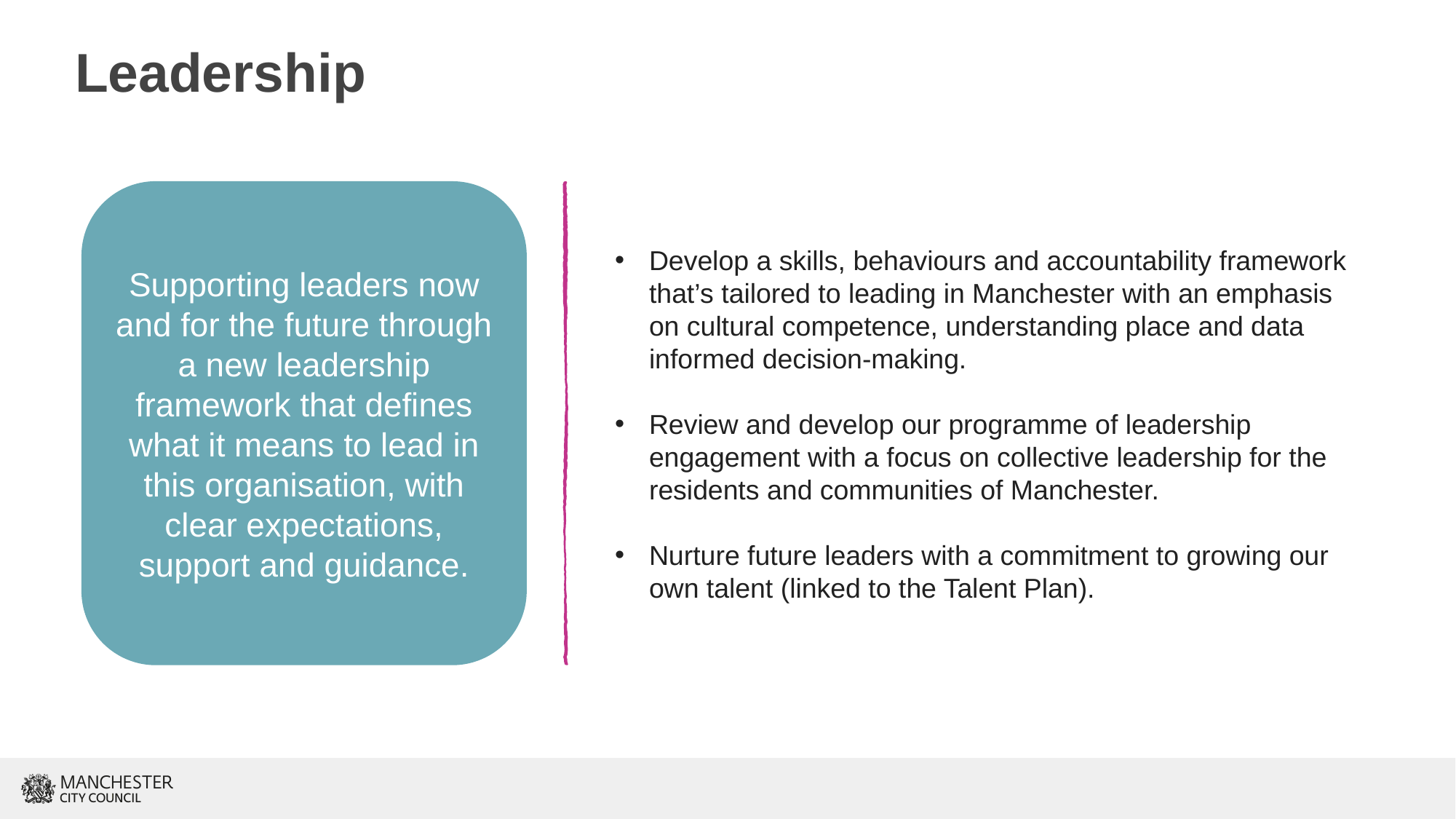

Leadership
Supporting leaders now and for the future through a new leadership framework that defines what it means to lead in this organisation, with clear expectations, support and guidance.
Develop a skills, behaviours and accountability framework that’s tailored to leading in Manchester with an emphasis on cultural competence, understanding place and data informed decision-making.

Review and develop our programme of leadership engagement with a focus on collective leadership for the residents and communities of Manchester.

Nurture future leaders with a commitment to growing our own talent (linked to the Talent Plan).